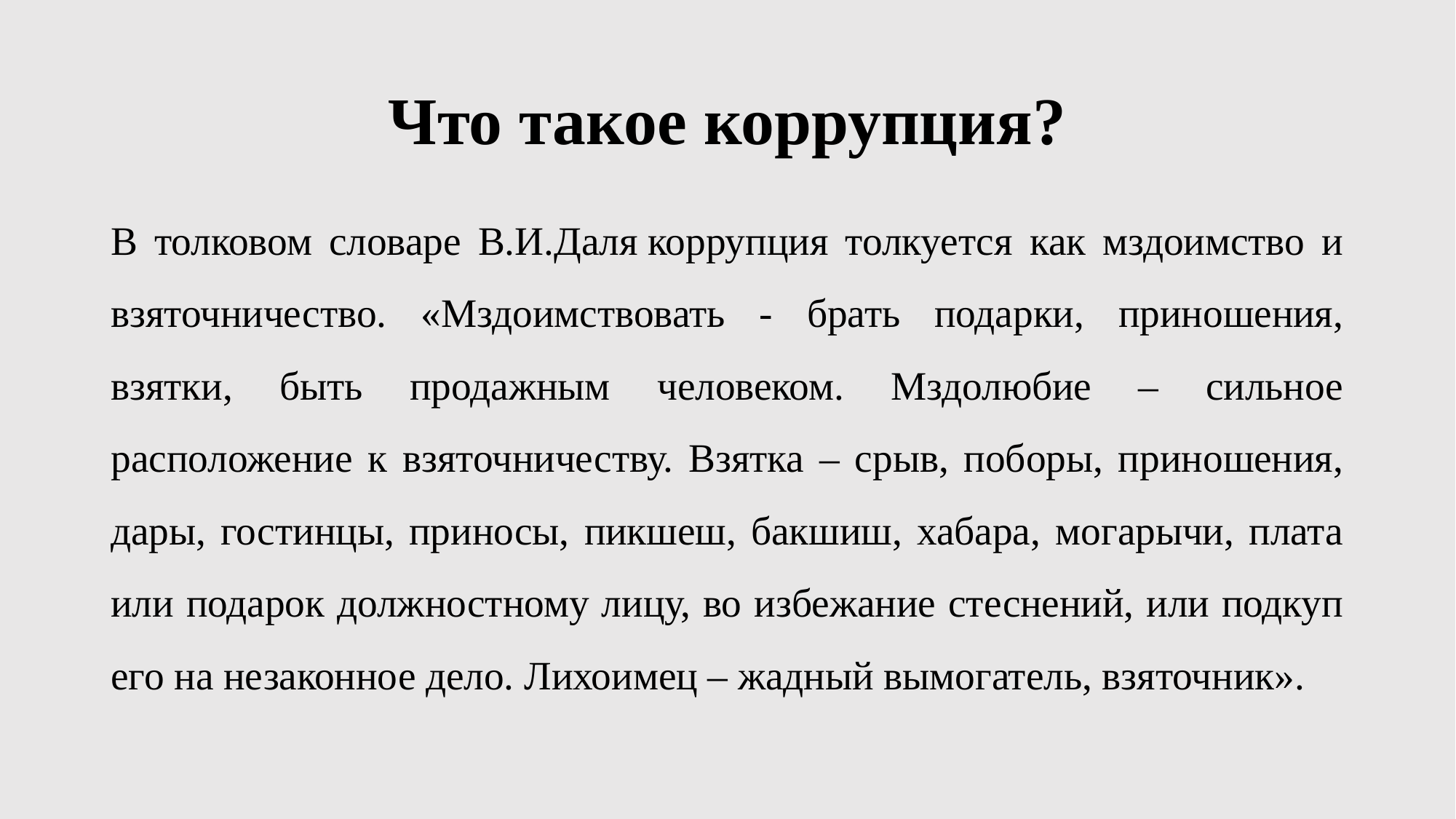

# Что такое коррупция?
В толковом словаре В.И.Даля коррупция толкуется как мздоимство и взяточничество. «Мздоимствовать - брать подарки, приношения, взятки, быть продажным человеком. Мздолюбие – сильное расположение к взяточничеству. Взятка – срыв, поборы, приношения, дары, гостинцы, приносы, пикшеш, бакшиш, хабара, могарычи, плата или подарок должностному лицу, во избежание стеснений, или подкуп его на незаконное дело. Лихоимец – жадный вымогатель, взяточник».